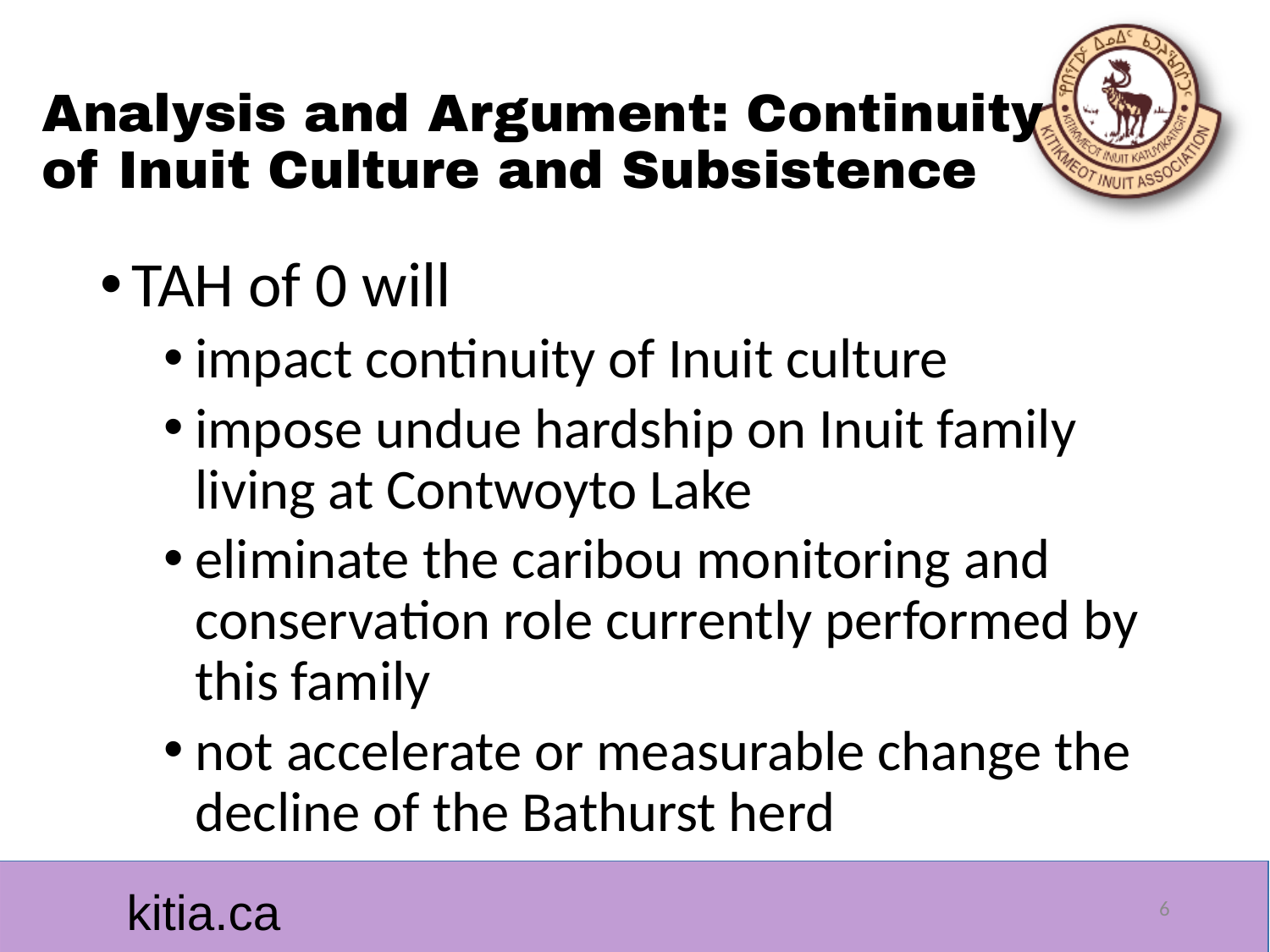

# Analysis and Argument: Continuity of Inuit Culture and Subsistence
TAH of 0 will
impact continuity of Inuit culture
impose undue hardship on Inuit family living at Contwoyto Lake
eliminate the caribou monitoring and conservation role currently performed by this family
not accelerate or measurable change the decline of the Bathurst herd
6